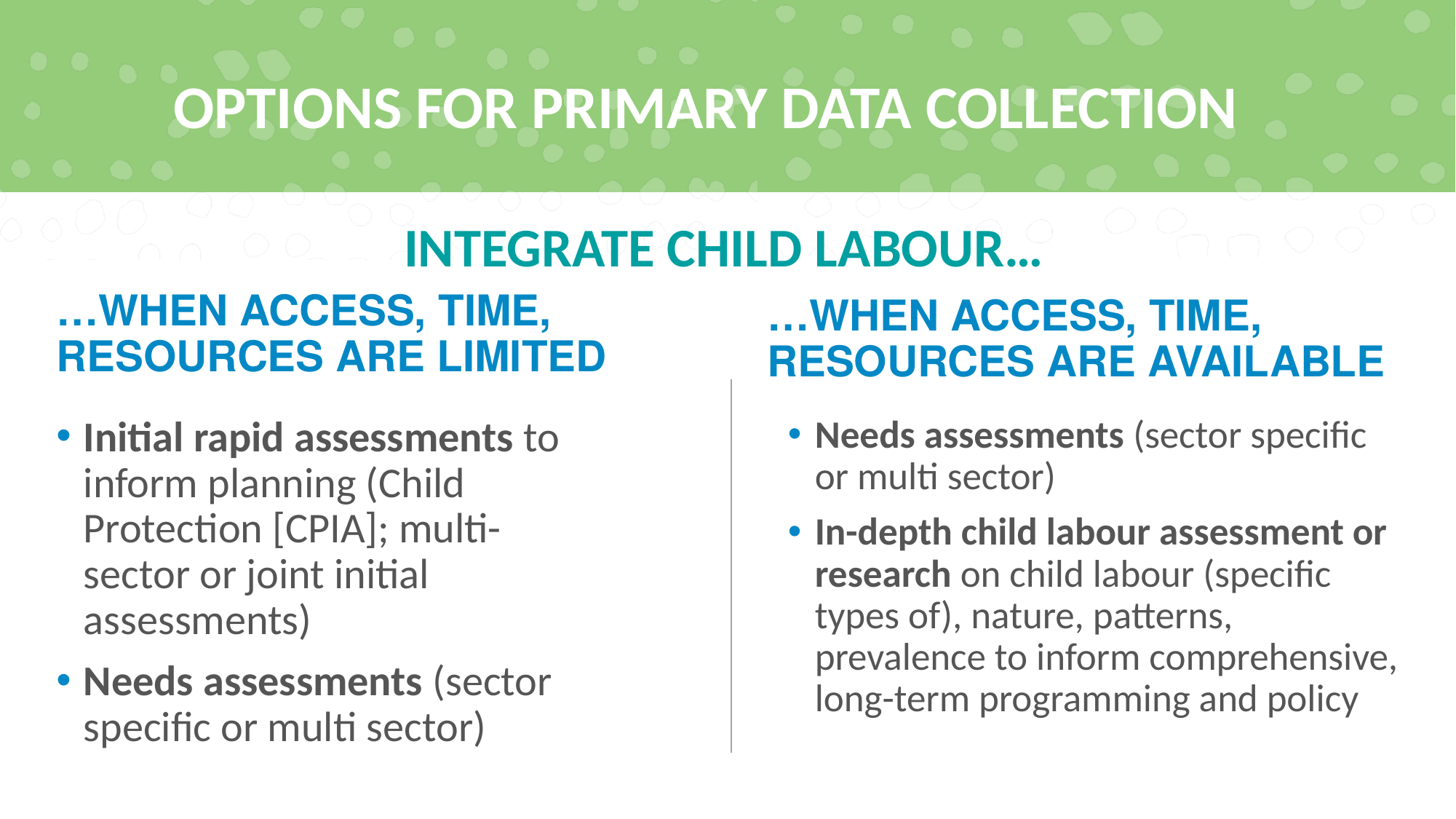

# OPTIONS FOR PRIMARY DATA COLLECTION
INTEGRATE CHILD LABOUR…
…WHEN ACCESS, TIME, RESOURCES ARE LIMITED
…WHEN ACCESS, TIME, RESOURCES ARE AVAILABLE
Initial rapid assessments to inform planning (Child Protection [CPIA]; multi-sector or joint initial assessments)
Needs assessments (sector specific or multi sector)

Needs assessments (sector specific or multi sector)
In-depth child labour assessment or research on child labour (specific types of), nature, patterns, prevalence to inform comprehensive, long-term programming and policy